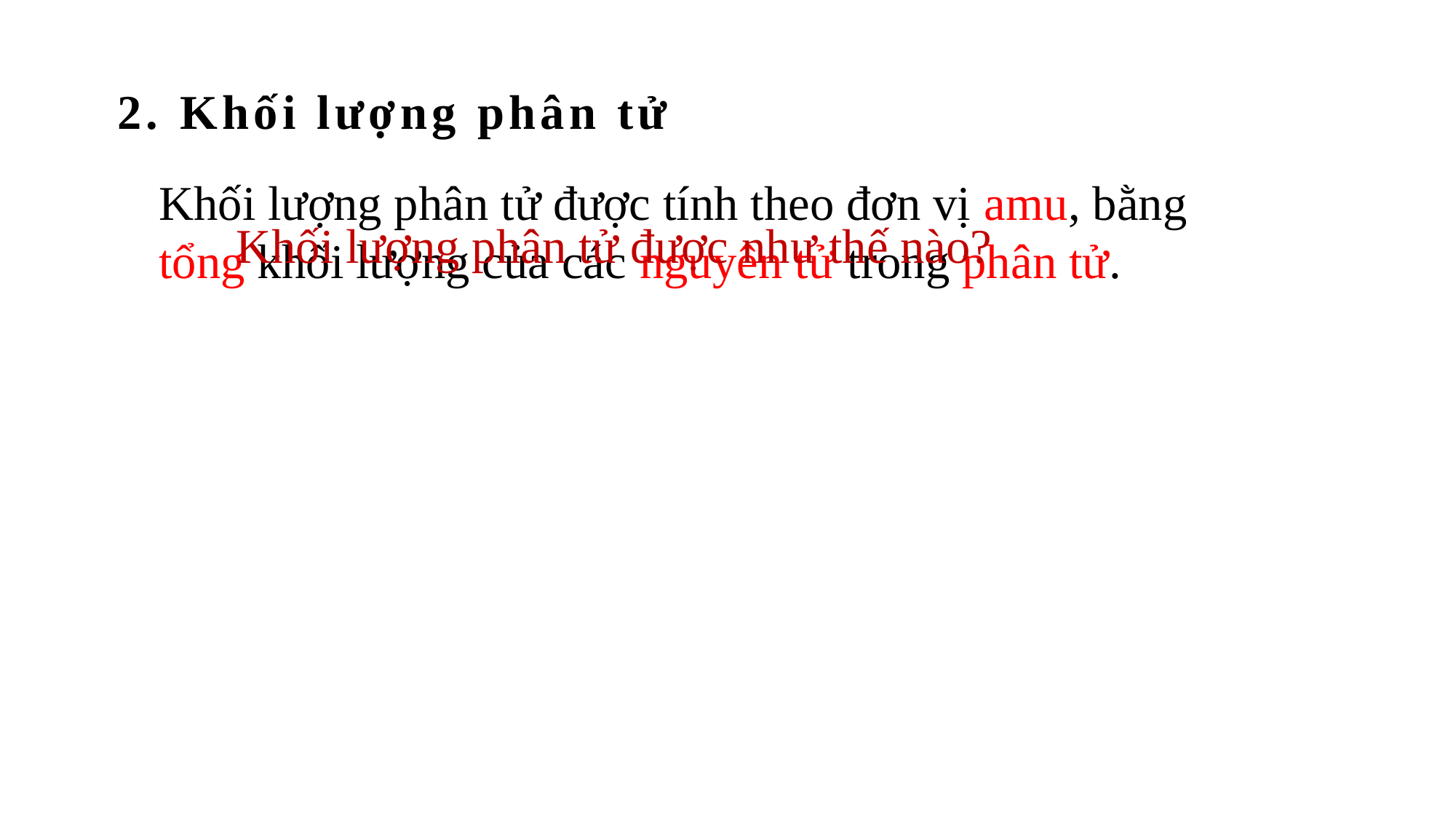

2. Khối lượng phân tử
Khối lượng phân tử được tính theo đơn vị amu, bằng tổng khối lượng của các nguyên tử trong phân tử.
Khối lượng phân tử được như thế nào?